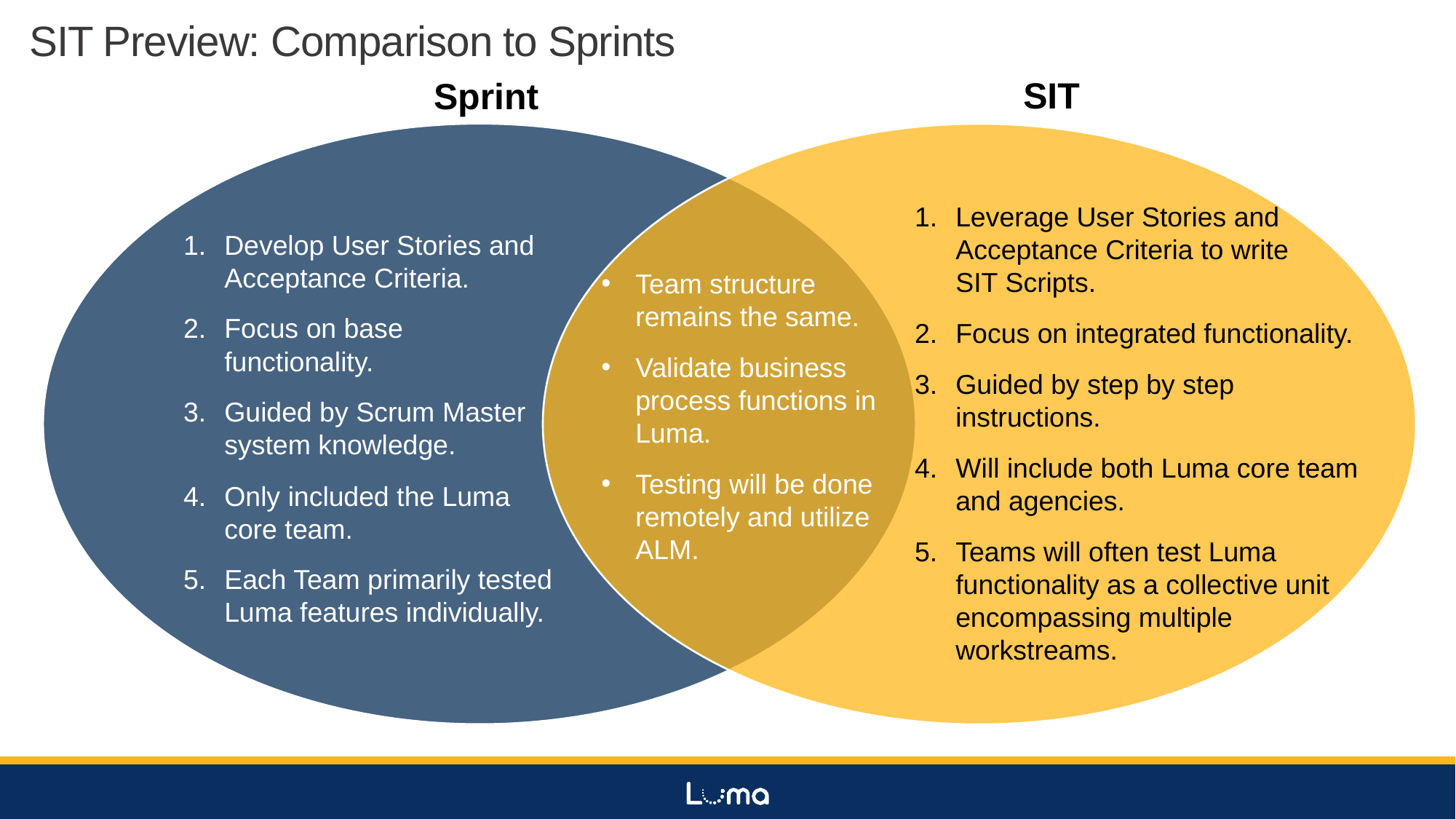

# SIT Preview: Comparison to Sprints
SIT
Sprint

Leverage User Stories and Acceptance Criteria to write         SIT Scripts.
Focus on integrated functionality.
Guided by step by step instructions.
Will include both Luma core team and agencies.
Teams will often test Luma functionality as a collective unit encompassing multiple workstreams.

Team structure remains the same.
Validate business process functions in Luma.
Testing will be done remotely and utilize ALM.

Develop User Stories and Acceptance Criteria.
Focus on base functionality.
Guided by Scrum Master system knowledge.
Only included the Luma core team.
Each Team primarily tested Luma features individually.